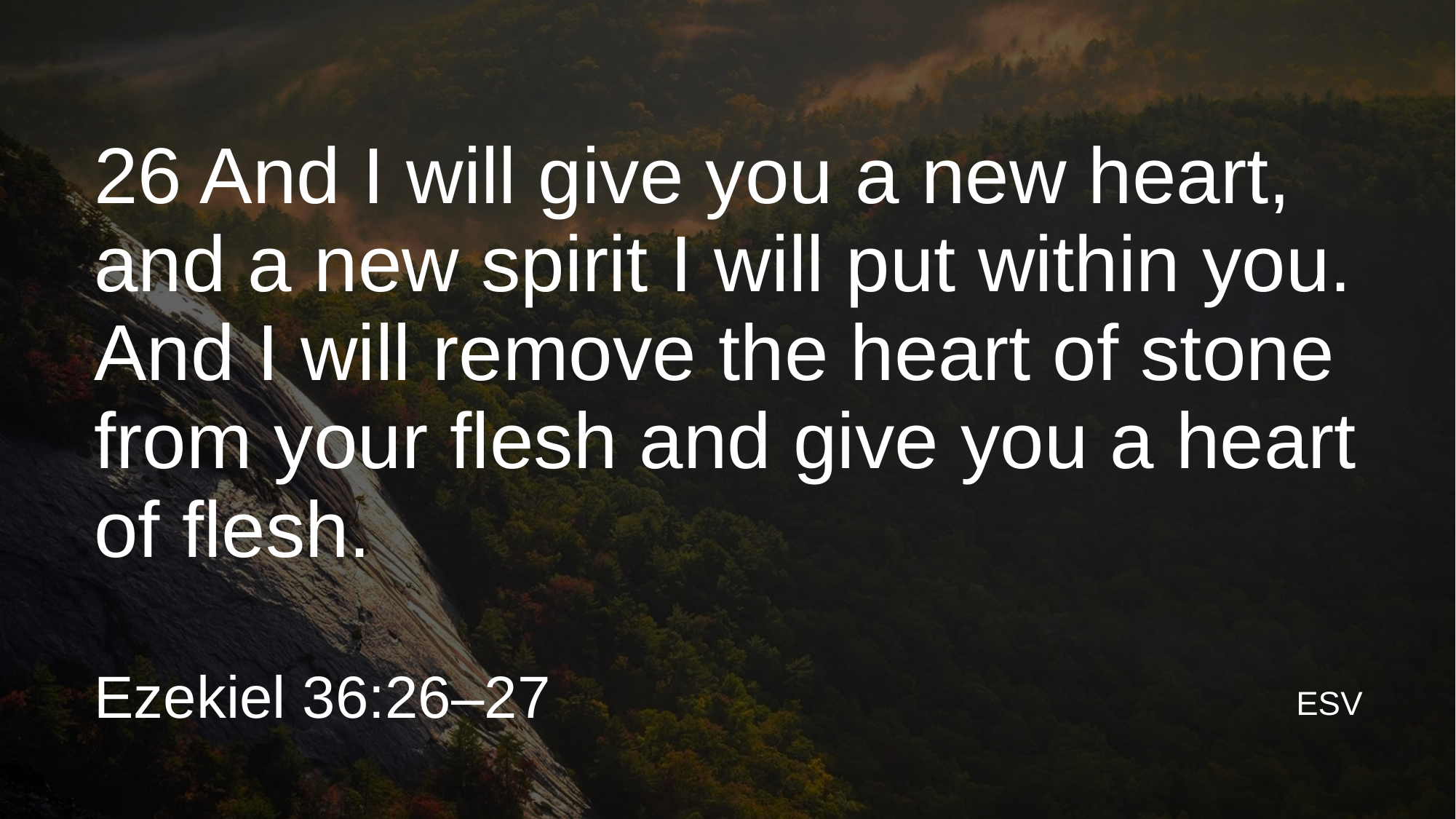

# 26 And I will give you a new heart, and a new spirit I will put within you. And I will remove the heart of stone from your flesh and give you a heart of flesh.
Ezekiel 36:26–27
ESV